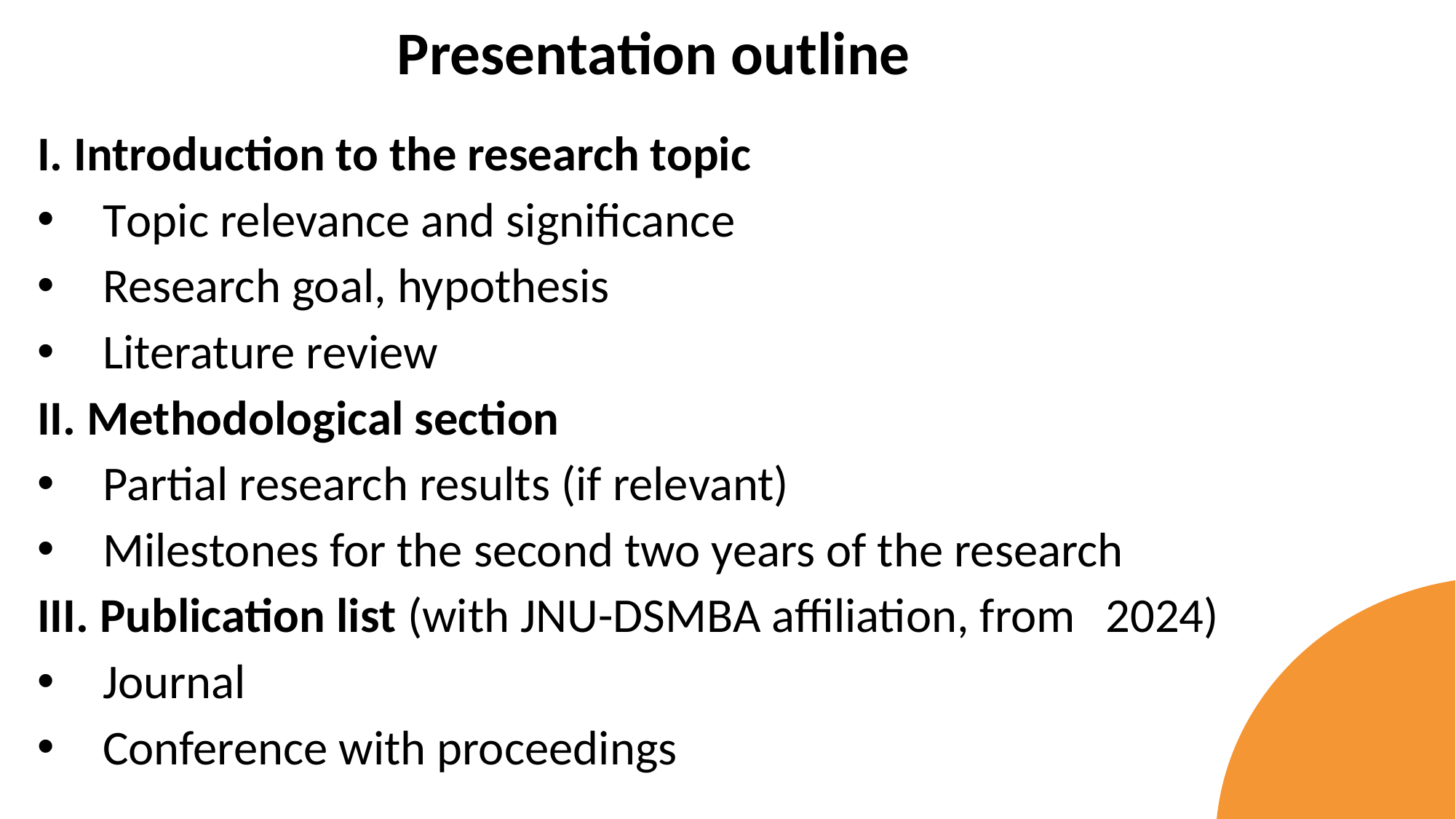

Presentation outline
I. Introduction to the research topic
Topic relevance and significance
Research goal, hypothesis
Literature review
II. Methodological section
Partial research results (if relevant)
Milestones for the second two years of the research
III. Publication list (with JNU-DSMBA affiliation, from 	2024)
Journal
Conference with proceedings